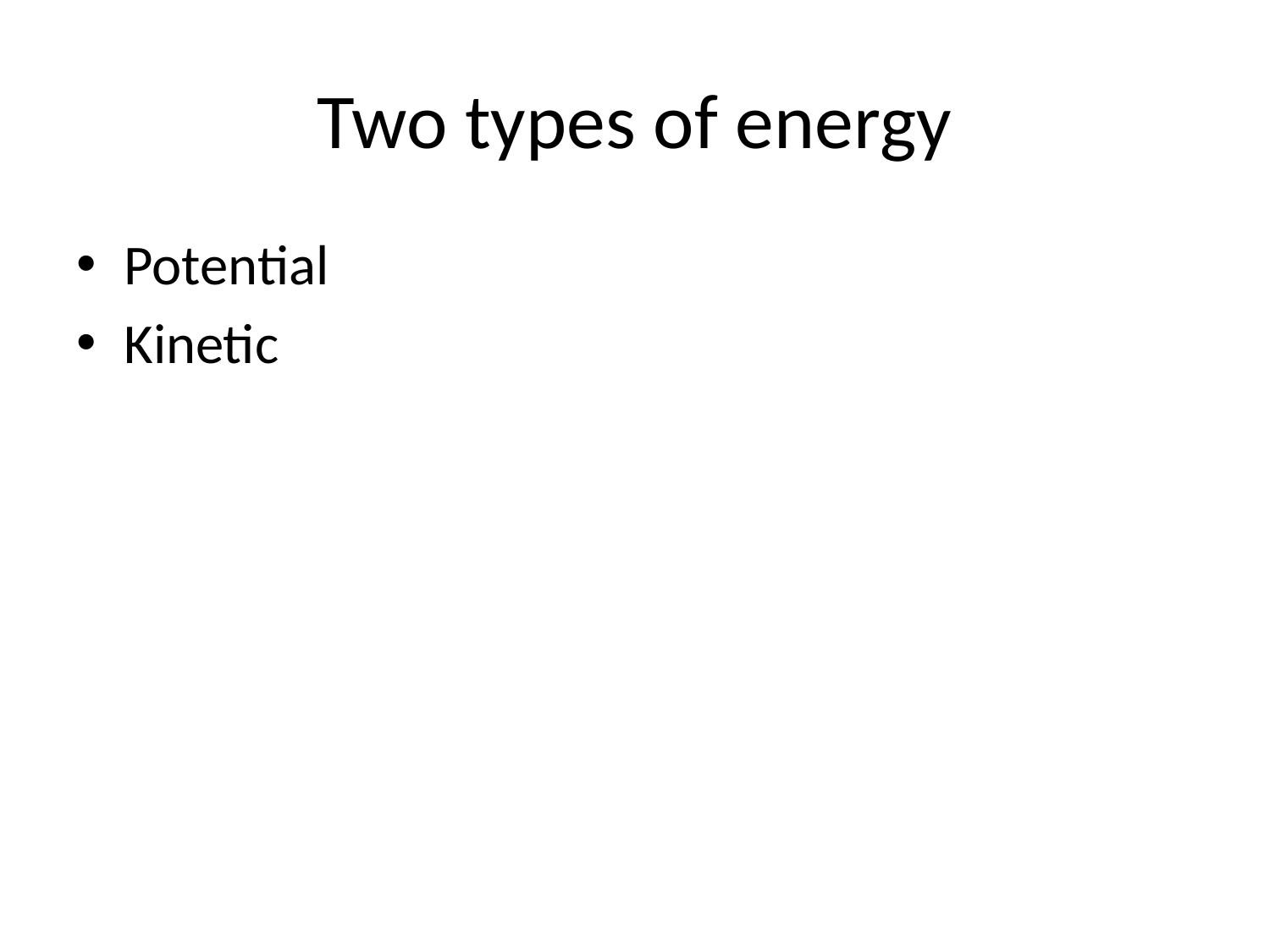

# Two types of energy
Potential
Kinetic